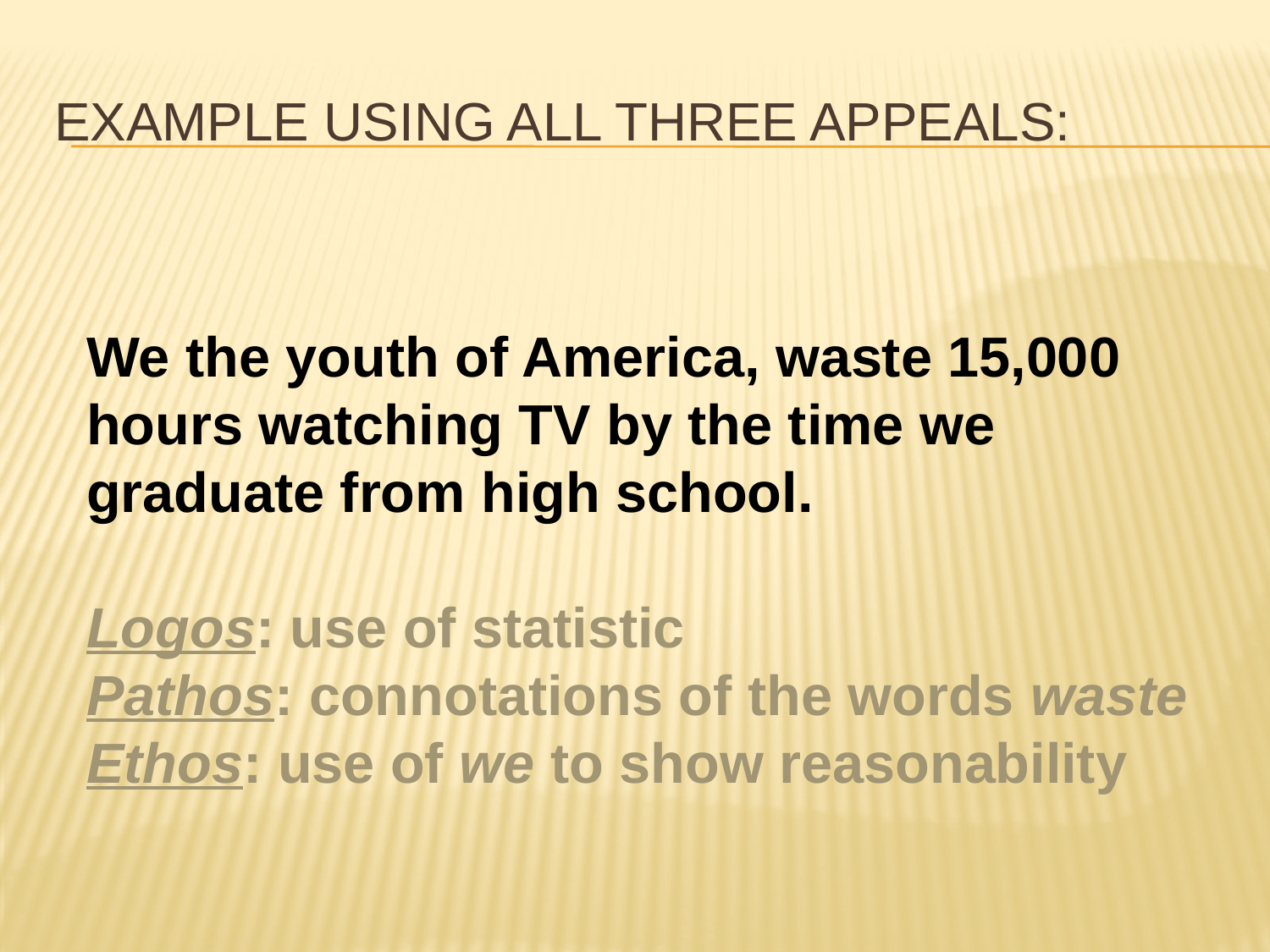

# Example using all three appeals:
We the youth of America, waste 15,000 hours watching TV by the time we graduate from high school.

Logos: use of statistic
Pathos: connotations of the words waste
Ethos: use of we to show reasonability